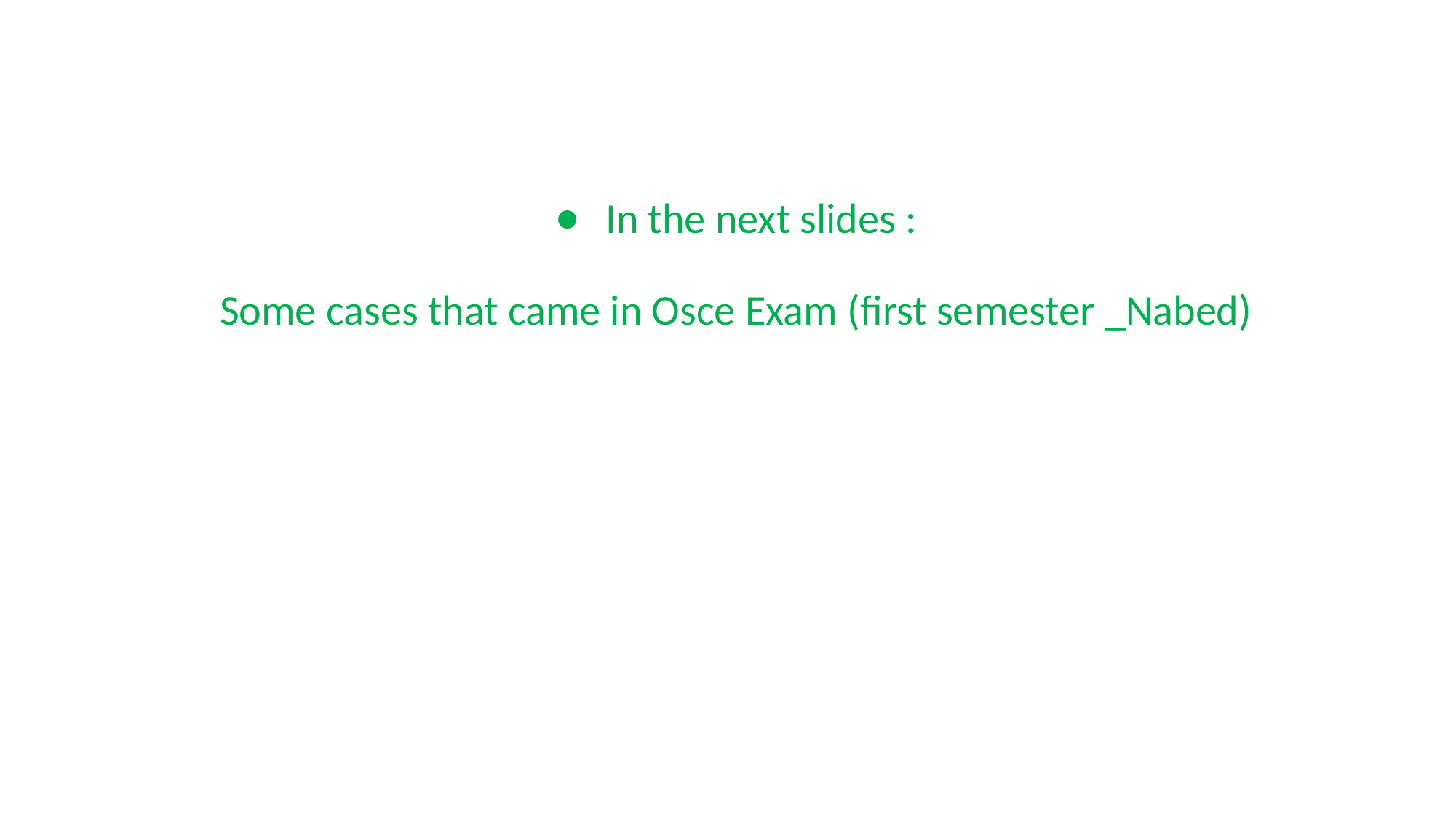

#
In the next slides :

Some cases that came in Osce Exam (first semester _Nabed)